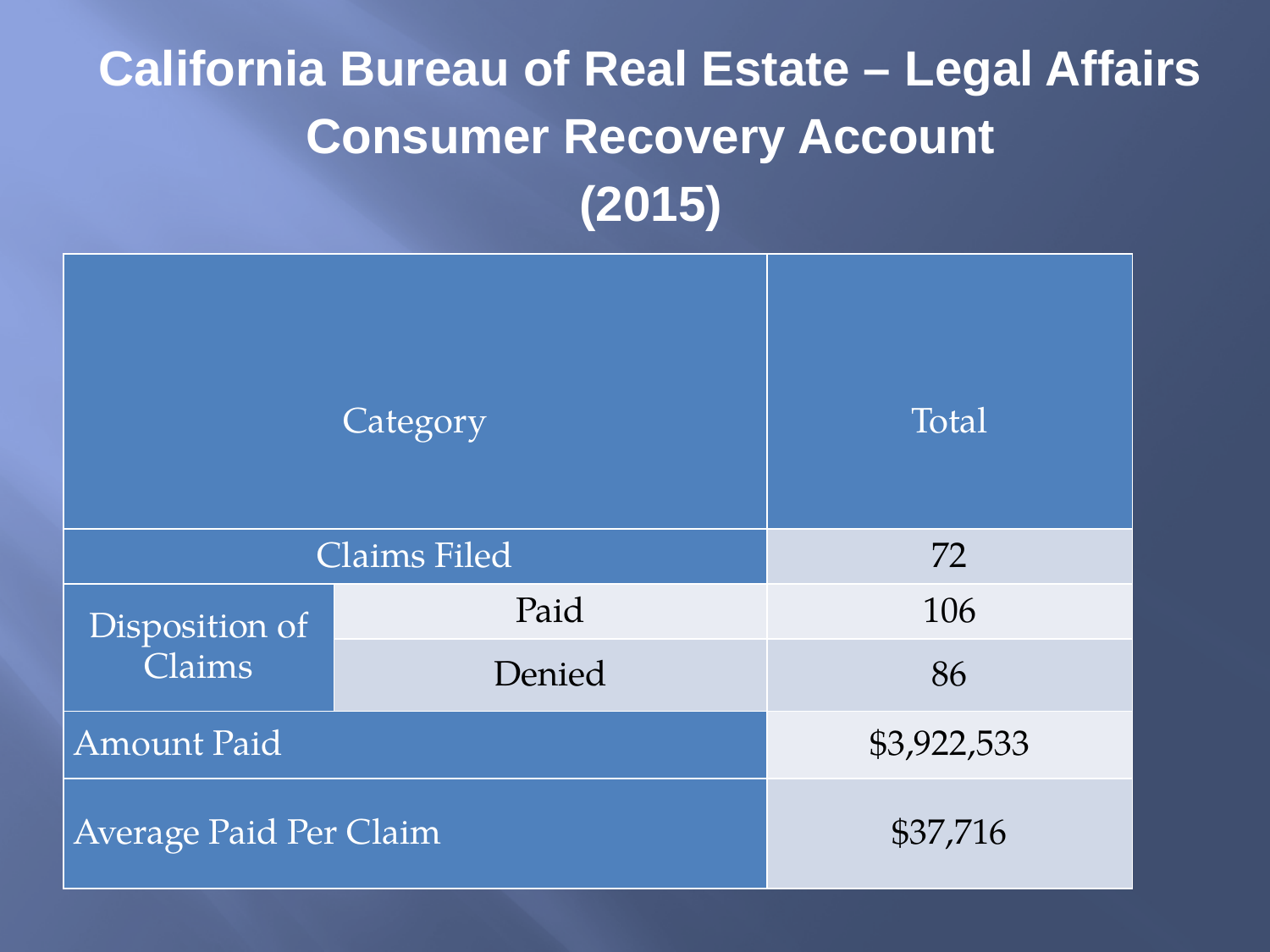

California Bureau of Real Estate – Legal Affairs
Consumer Recovery Account
(2015)
| Category |  | Total |
| --- | --- | --- |
| Claims Filed |  | 72 |
| Disposition of Claims | Paid | 106 |
|  | Denied | 86 |
| Amount Paid |  | $3,922,533 |
| Average Paid Per Claim |  | $37,716 |